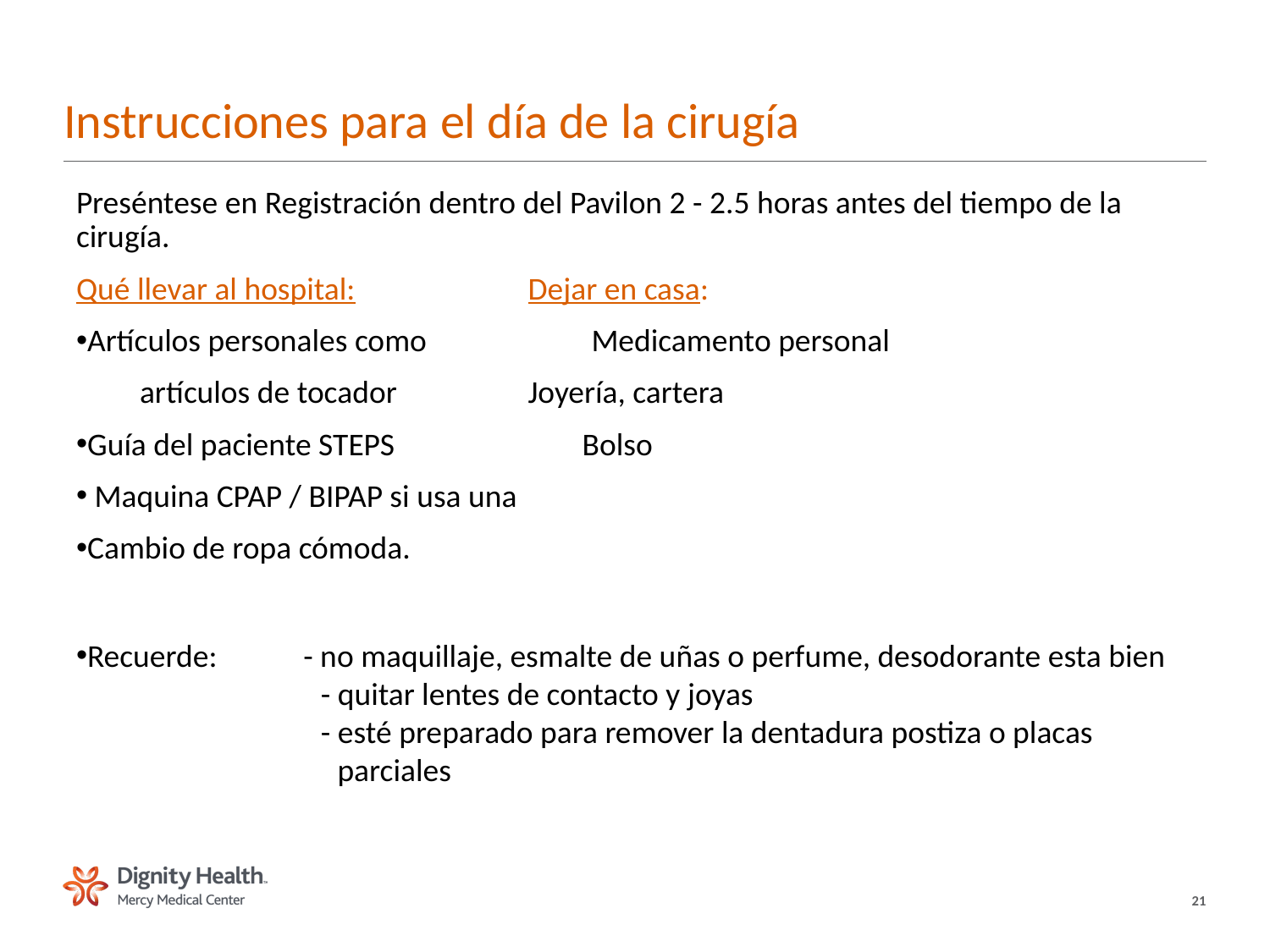

# Instrucciones para el día de la cirugía
Preséntese en Registración dentro del Pavilon 2 - 2.5 horas antes del tiempo de la cirugía.
Qué llevar al hospital:                        Dejar en casa:
Artículos personales como      	 Medicamento personal
artículos de tocador         	 Joyería, cartera
Guía del paciente STEPS                          Bolso
 Maquina CPAP / BIPAP si usa una
Cambio de ropa cómoda.

Recuerde:            - no maquillaje, esmalte de uñas o perfume, desodorante esta bien
                                  - quitar lentes de contacto y joyas
                                  - esté preparado para remover la dentadura postiza o placas
 parciales

21